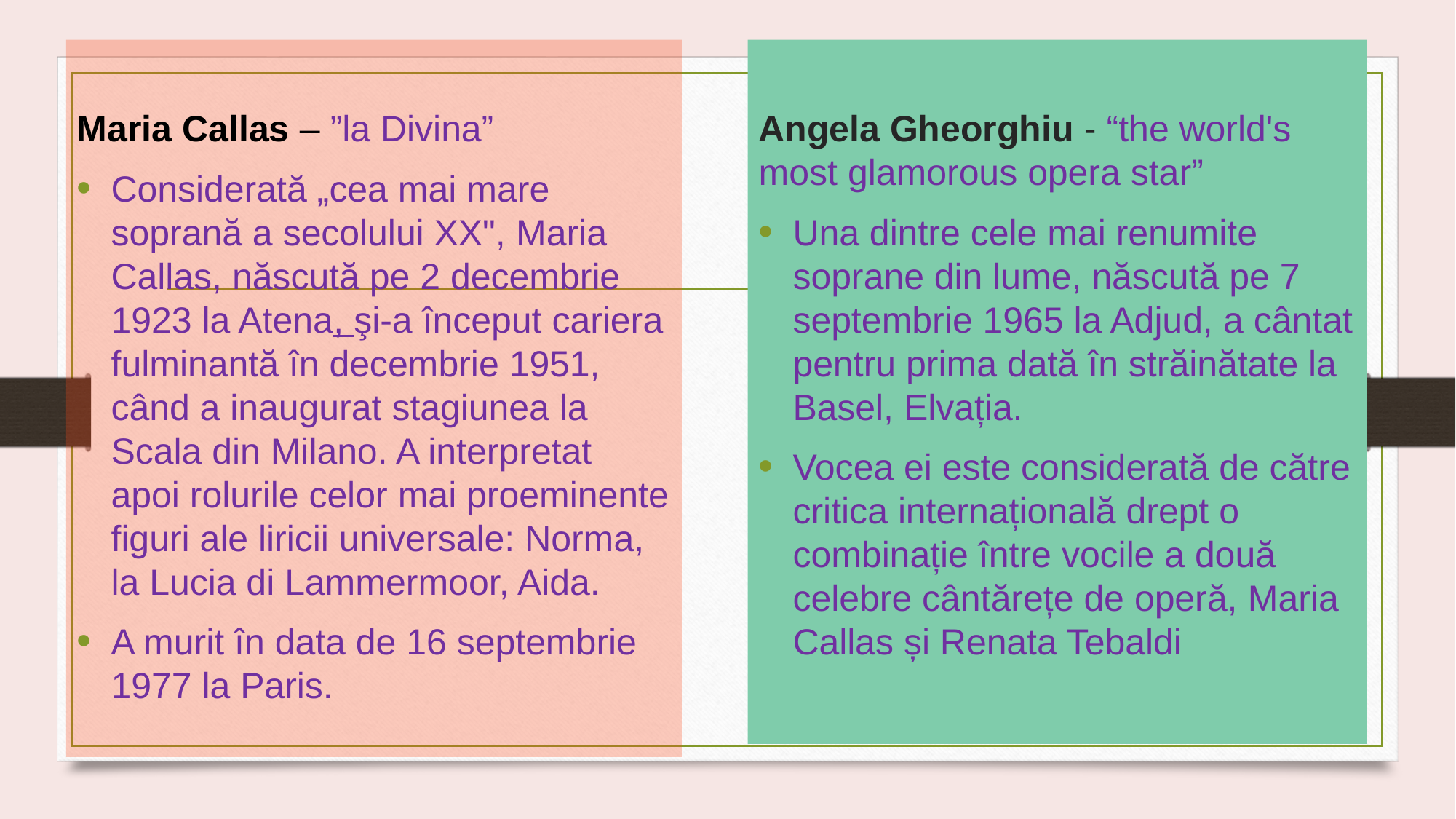

Maria Callas – ”la Divina”
Considerată „cea mai mare soprană a secolului XX", Maria Callas, născută pe 2 decembrie 1923 la Atena, şi-a început cariera fulminantă în decembrie 1951, când a inaugurat stagiunea la Scala din Milano. A interpretat apoi rolurile celor mai proeminente figuri ale liricii universale: Norma, la Lucia di Lammermoor, Aida.
A murit în data de 16 septembrie 1977 la Paris.

Angela Gheorghiu - “the world's most glamorous opera star”
Una dintre cele mai renumite soprane din lume, născută pe 7 septembrie 1965 la Adjud, a cântat pentru prima dată în străinătate la Basel, Elvația.
Vocea ei este considerată de către critica internațională drept o combinație între vocile a două celebre cântărețe de operă, Maria Callas și Renata Tebaldi